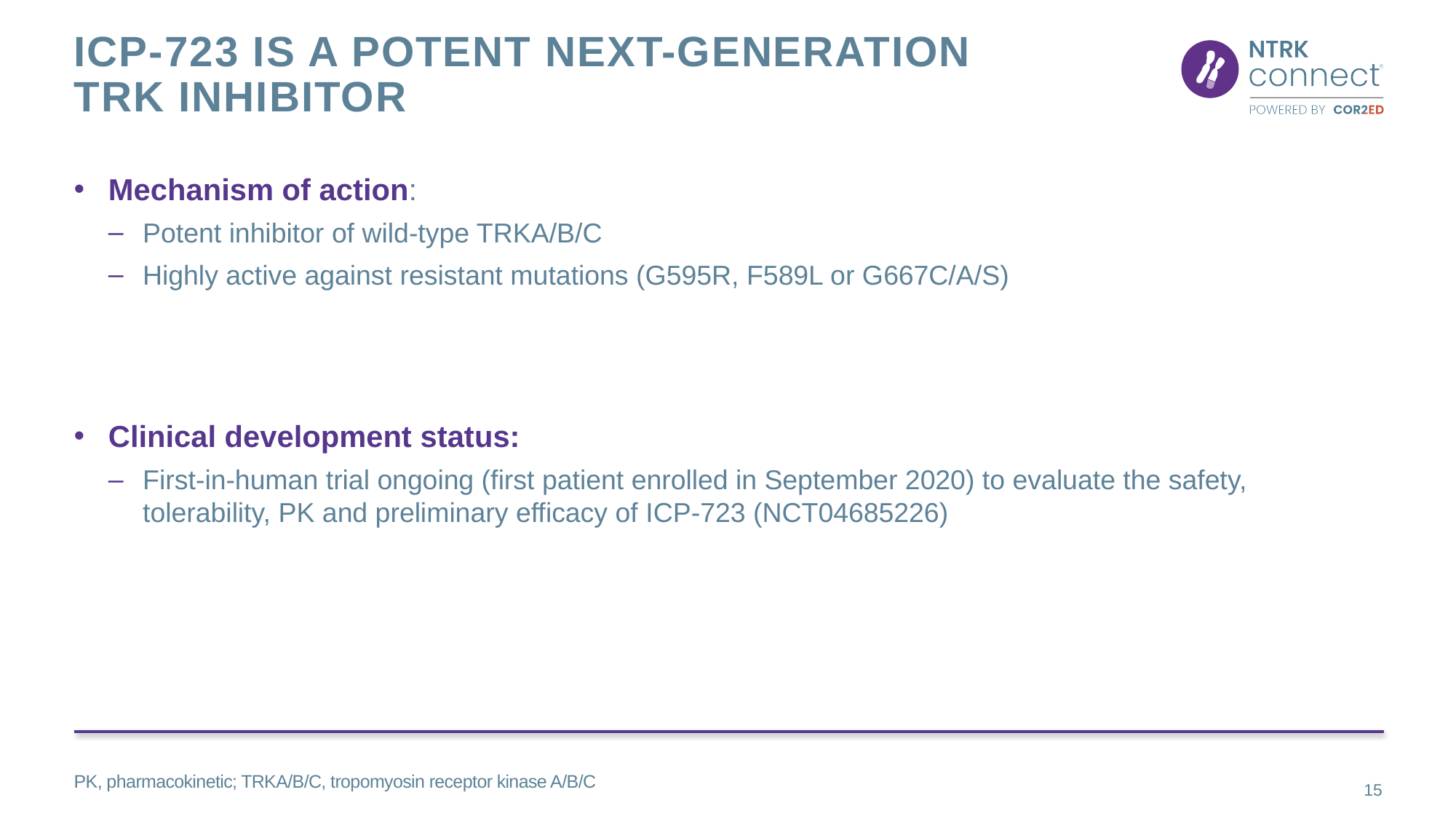

# ICP-723 is a potent next-generation TRK inhibitor
Mechanism of action:
Potent inhibitor of wild-type TRKA/B/C
Highly active against resistant mutations (G595R, F589L or G667C/A/S)

Clinical development status:
First-in-human trial ongoing (first patient enrolled in September 2020) to evaluate the safety, tolerability, PK and preliminary efficacy of ICP-723 (NCT04685226)
PK, pharmacokinetic; TRKA/B/C, tropomyosin receptor kinase A/B/C
15